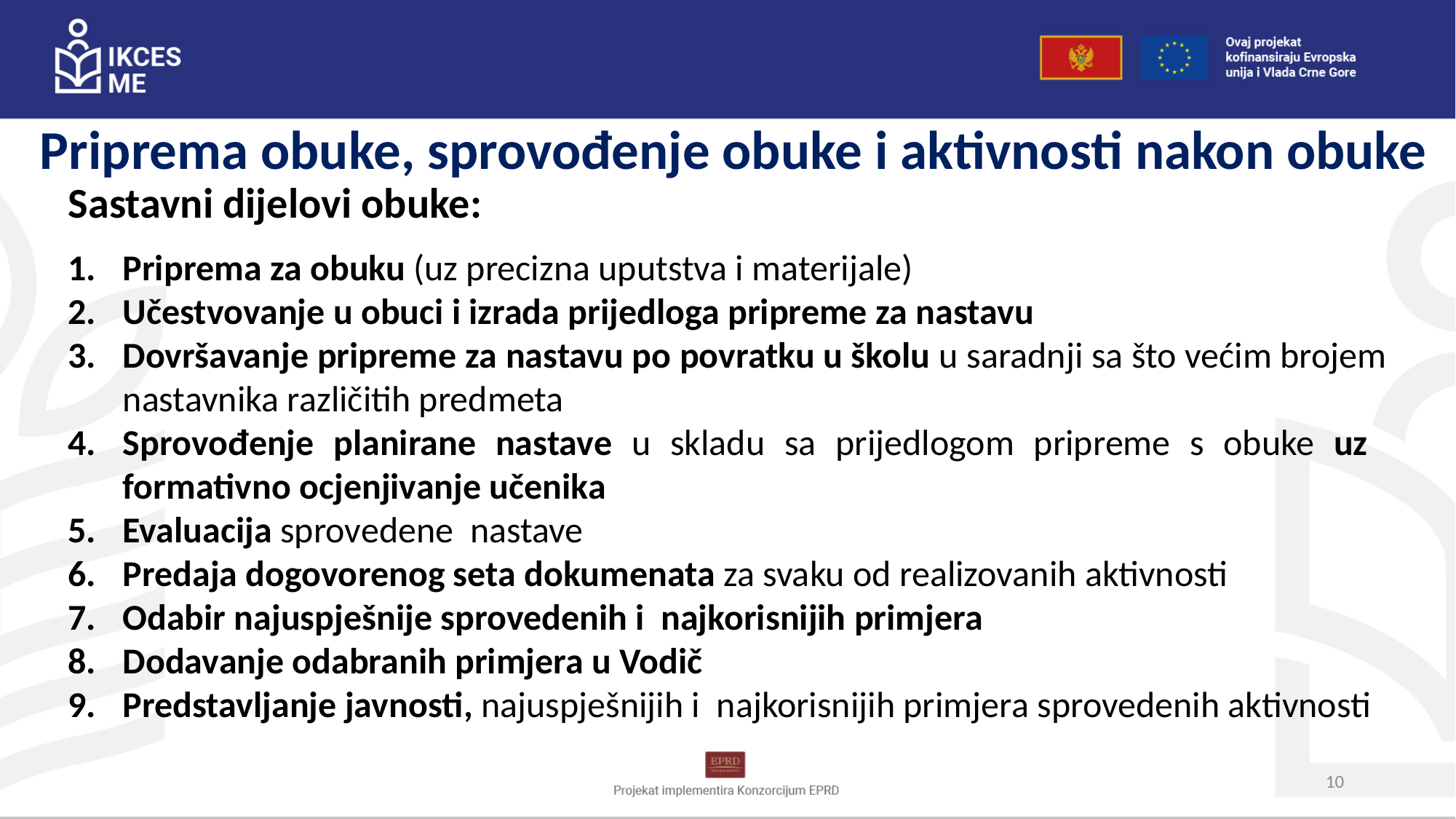

Priprema obuke, sprovođenje obuke i aktivnosti nakon obuke
Sastavni dijelovi obuke:

Priprema za obuku (uz precizna uputstva i materijale)
Učestvovanje u obuci i izrada prijedloga pripreme za nastavu
Dovršavanje pripreme za nastavu po povratku u školu u saradnji sa što većim brojem nastavnika različitih predmeta
Sprovođenje planirane nastave u skladu sa prijedlogom pripreme s obuke uz  formativno ocjenjivanje učenika
Evaluacija sprovedene  nastave
Predaja dogovorenog seta dokumenata za svaku od realizovanih aktivnosti
Odabir najuspješnije sprovedenih i  najkorisnijih primjera
Dodavanje odabranih primjera u Vodič
Predstavljanje javnosti, najuspješnijih i  najkorisnijih primjera sprovedenih aktivnosti

10